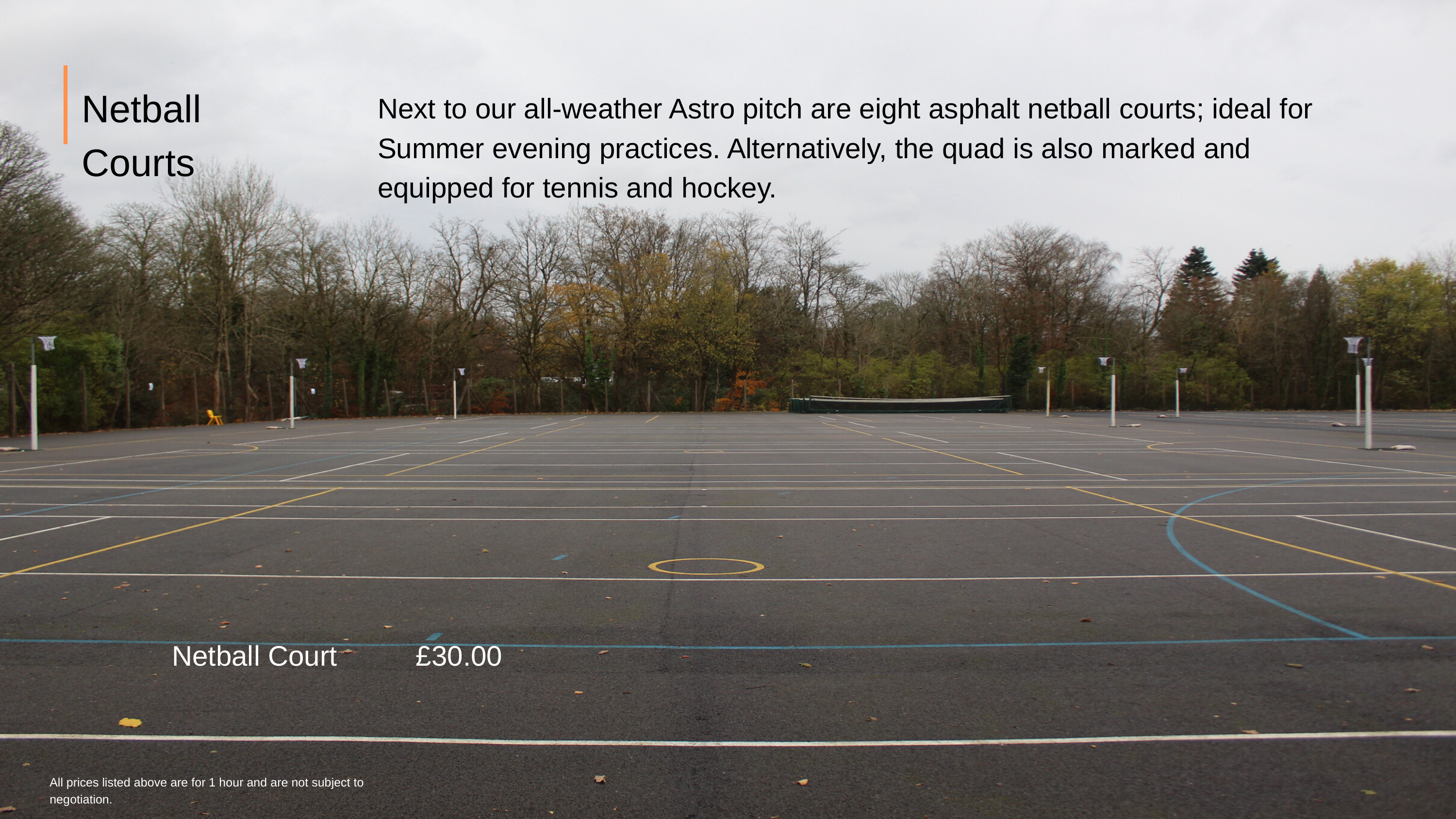

Netball Courts
Next to our all-weather Astro pitch are eight asphalt netball courts; ideal for Summer evening practices. Alternatively, the quad is also marked and equipped for tennis and hockey.

Netball Court          £30.00
All prices listed above are for 1 hour and are not subject to negotiation.